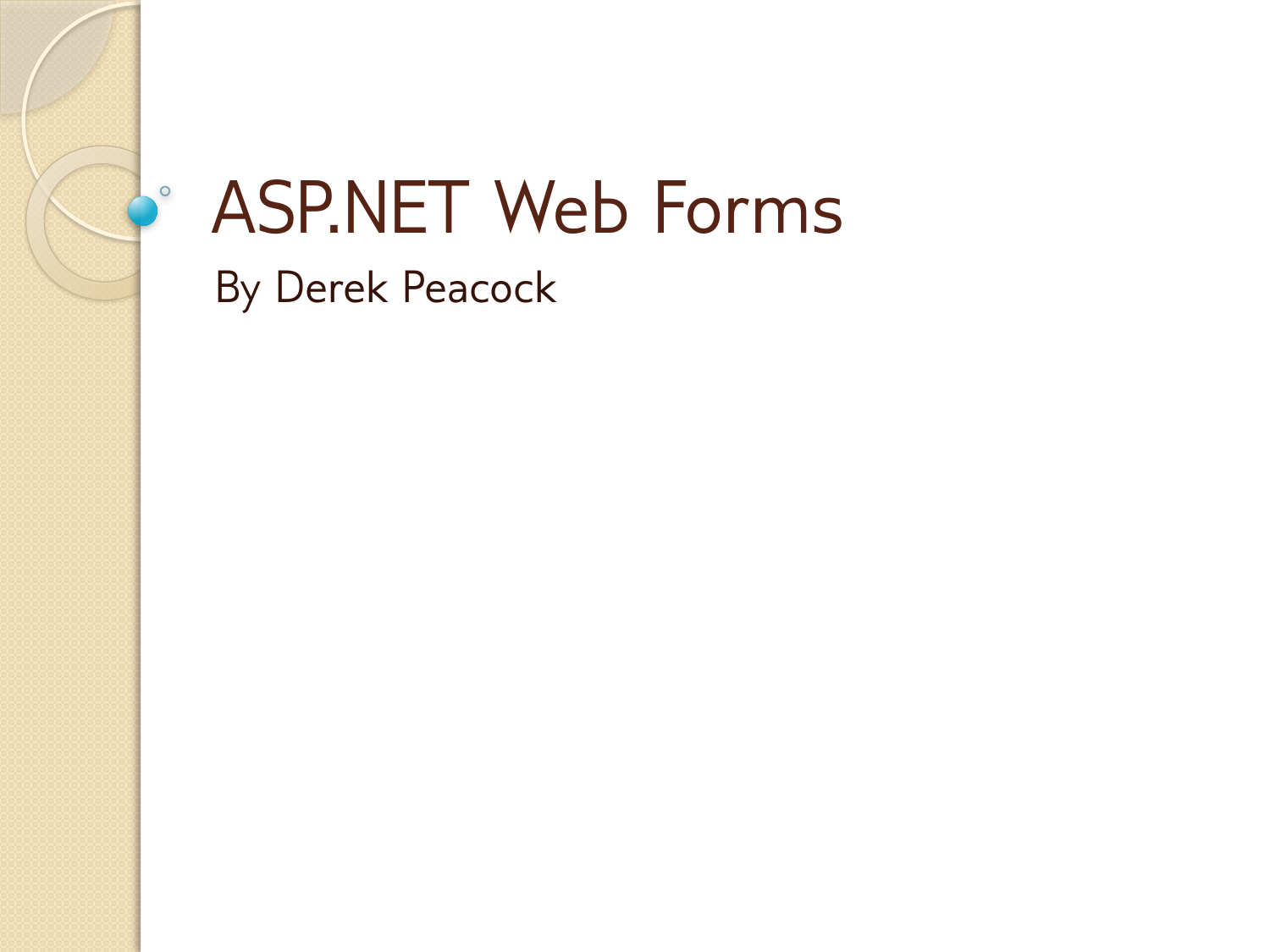

# ASP.NET Web Forms
By Derek Peacock